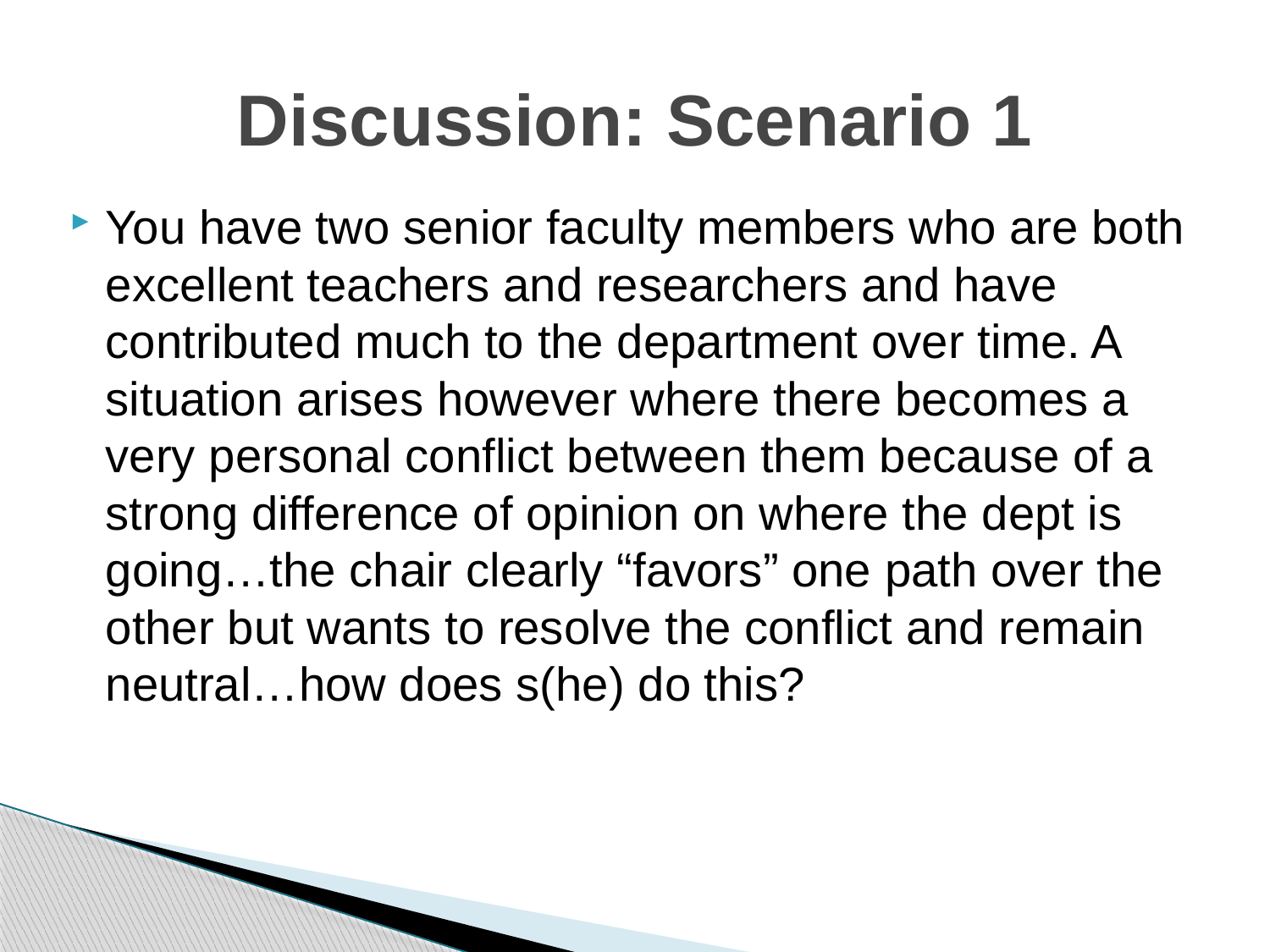

# Discussion: Scenario 1
You have two senior faculty members who are both excellent teachers and researchers and have contributed much to the department over time. A situation arises however where there becomes a very personal conflict between them because of a strong difference of opinion on where the dept is going…the chair clearly “favors” one path over the other but wants to resolve the conflict and remain neutral…how does s(he) do this?